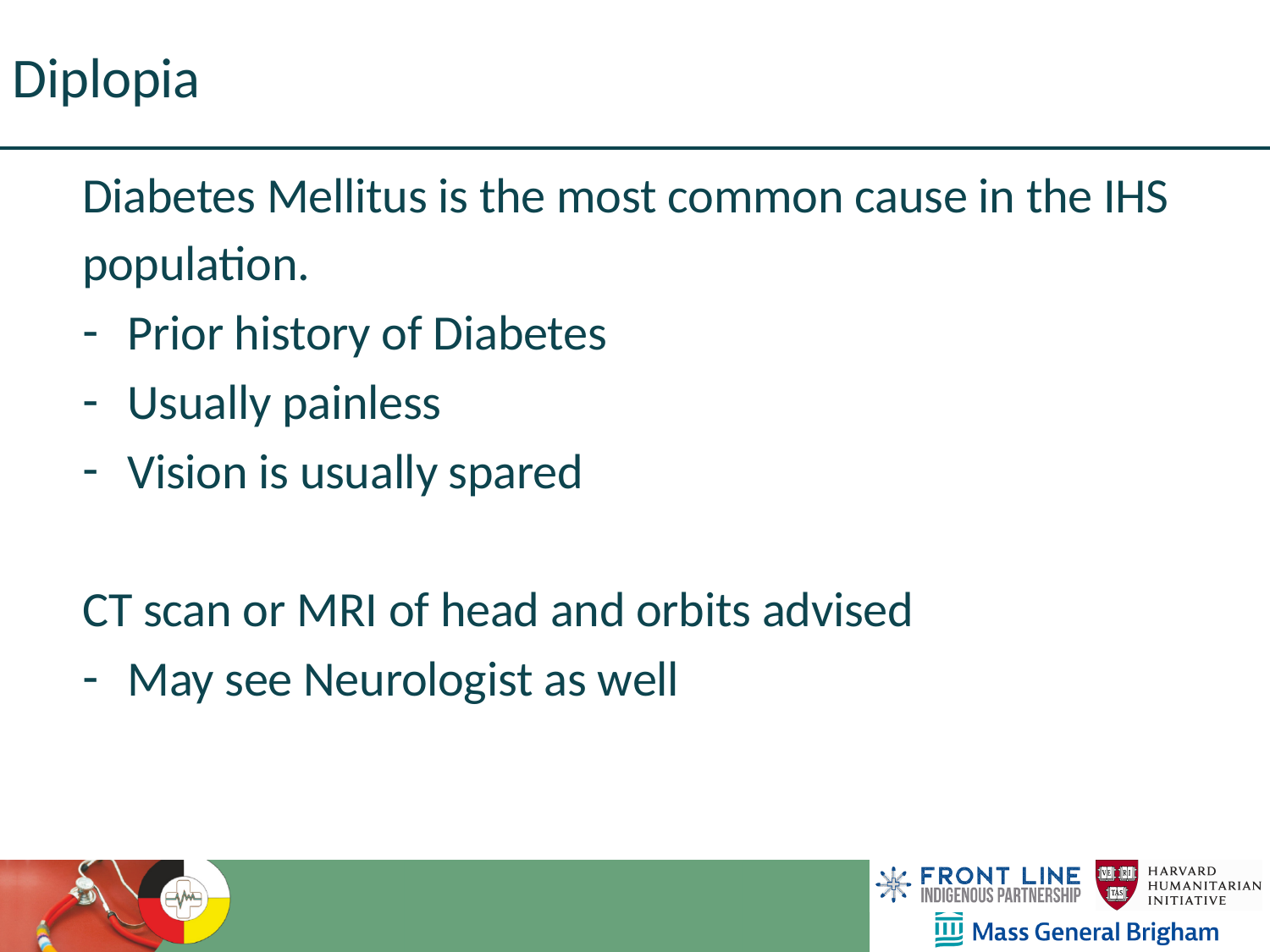

Diplopia
Diabetes Mellitus is the most common cause in the IHS population.
Prior history of Diabetes
Usually painless
Vision is usually spared

CT scan or MRI of head and orbits advised
May see Neurologist as well